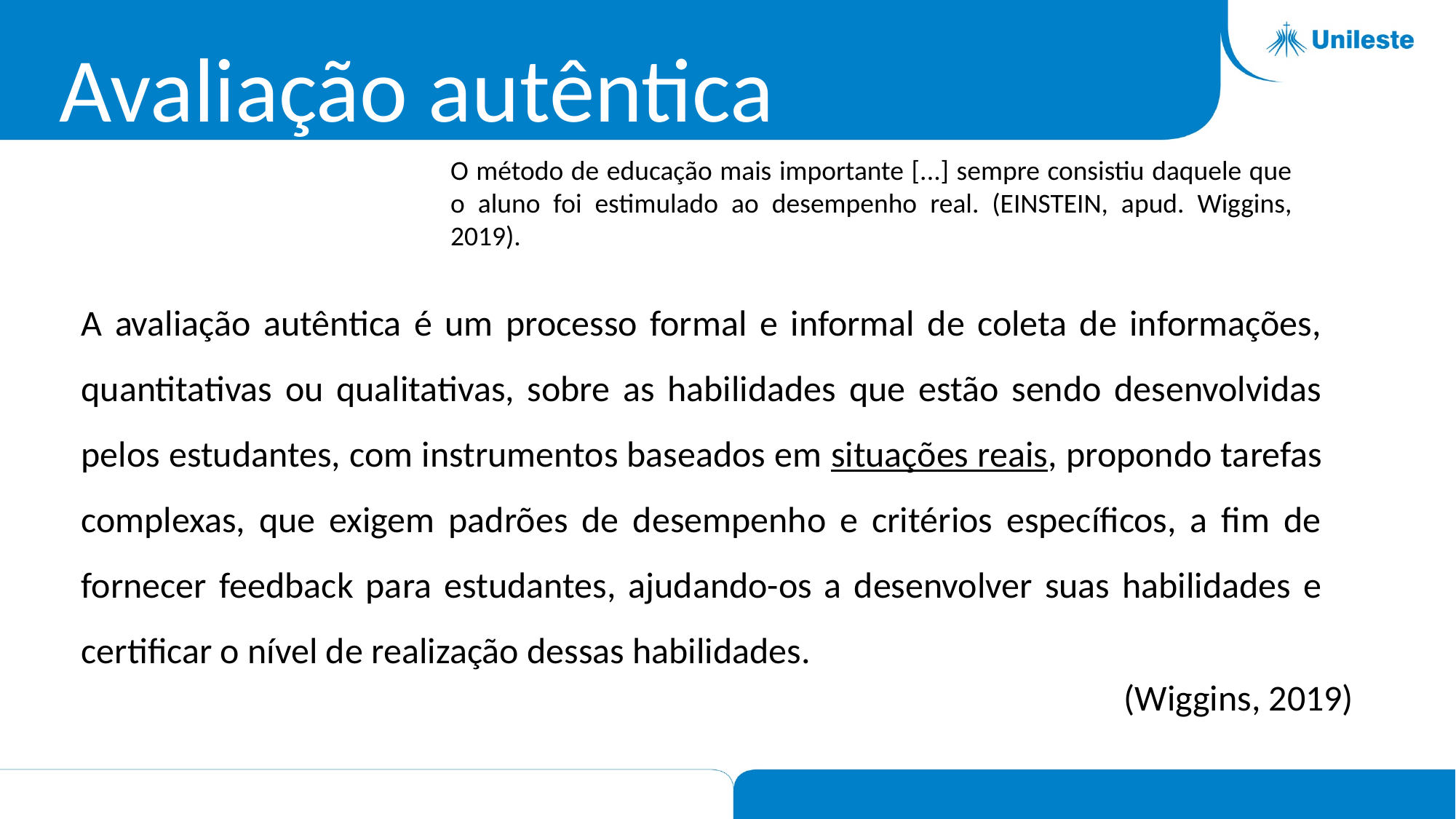

Avaliação autêntica
O método de educação mais importante [...] sempre consistiu daquele que o aluno foi estimulado ao desempenho real. (EINSTEIN, apud. Wiggins, 2019).
A avaliação autêntica é um processo formal e informal de coleta de informações, quantitativas ou qualitativas, sobre as habilidades que estão sendo desenvolvidas pelos estudantes, com instrumentos baseados em situações reais, propondo tarefas complexas, que exigem padrões de desempenho e critérios específicos, a fim de fornecer feedback para estudantes, ajudando-os a desenvolver suas habilidades e certificar o nível de realização dessas habilidades.
(Wiggins, 2019)